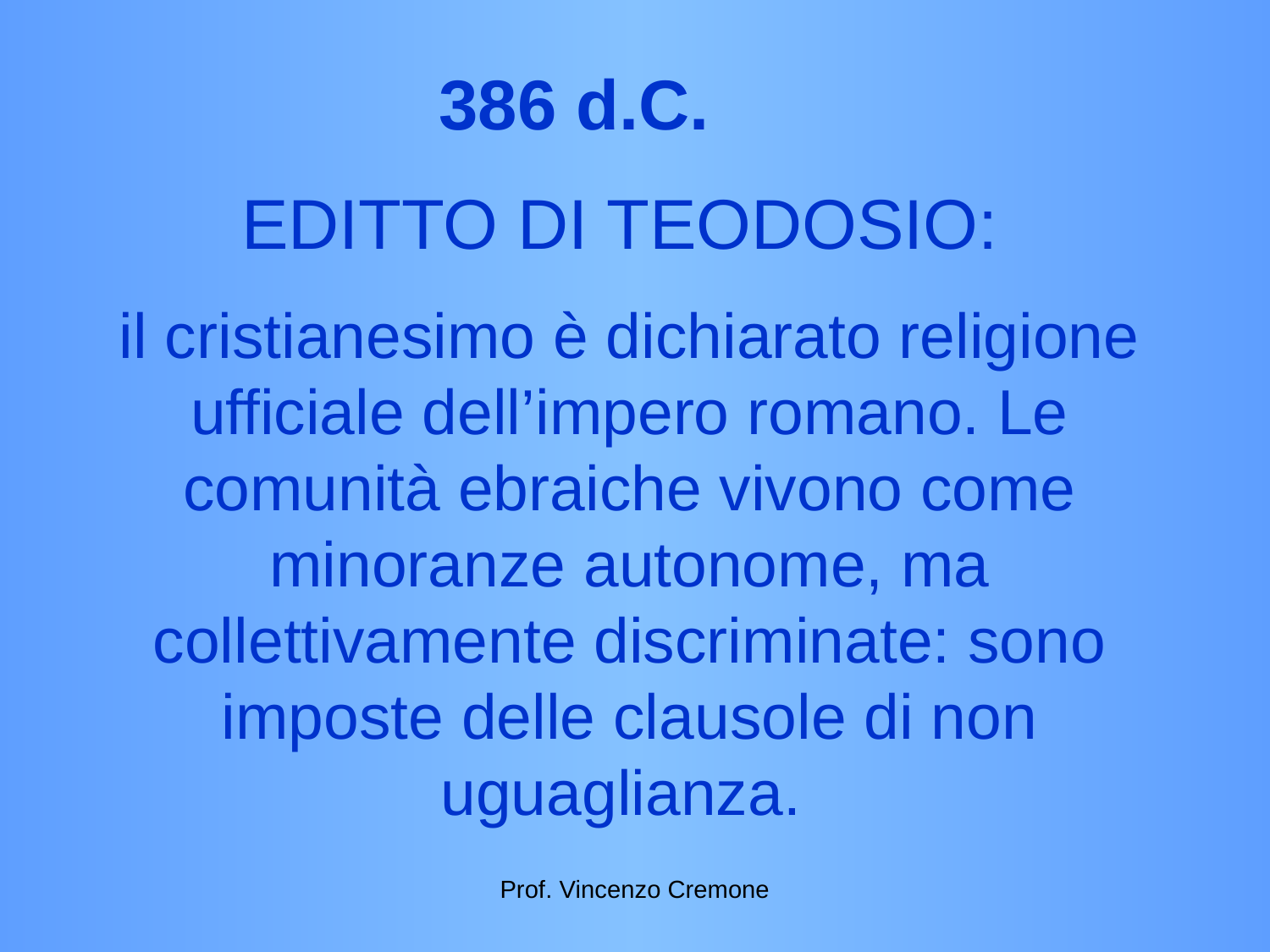

386 d.C.
EDITTO DI TEODOSIO:
il cristianesimo è dichiarato religione ufficiale dell’impero romano. Le comunità ebraiche vivono come minoranze autonome, ma collettivamente discriminate: sono imposte delle clausole di non uguaglianza.
Prof. Vincenzo Cremone